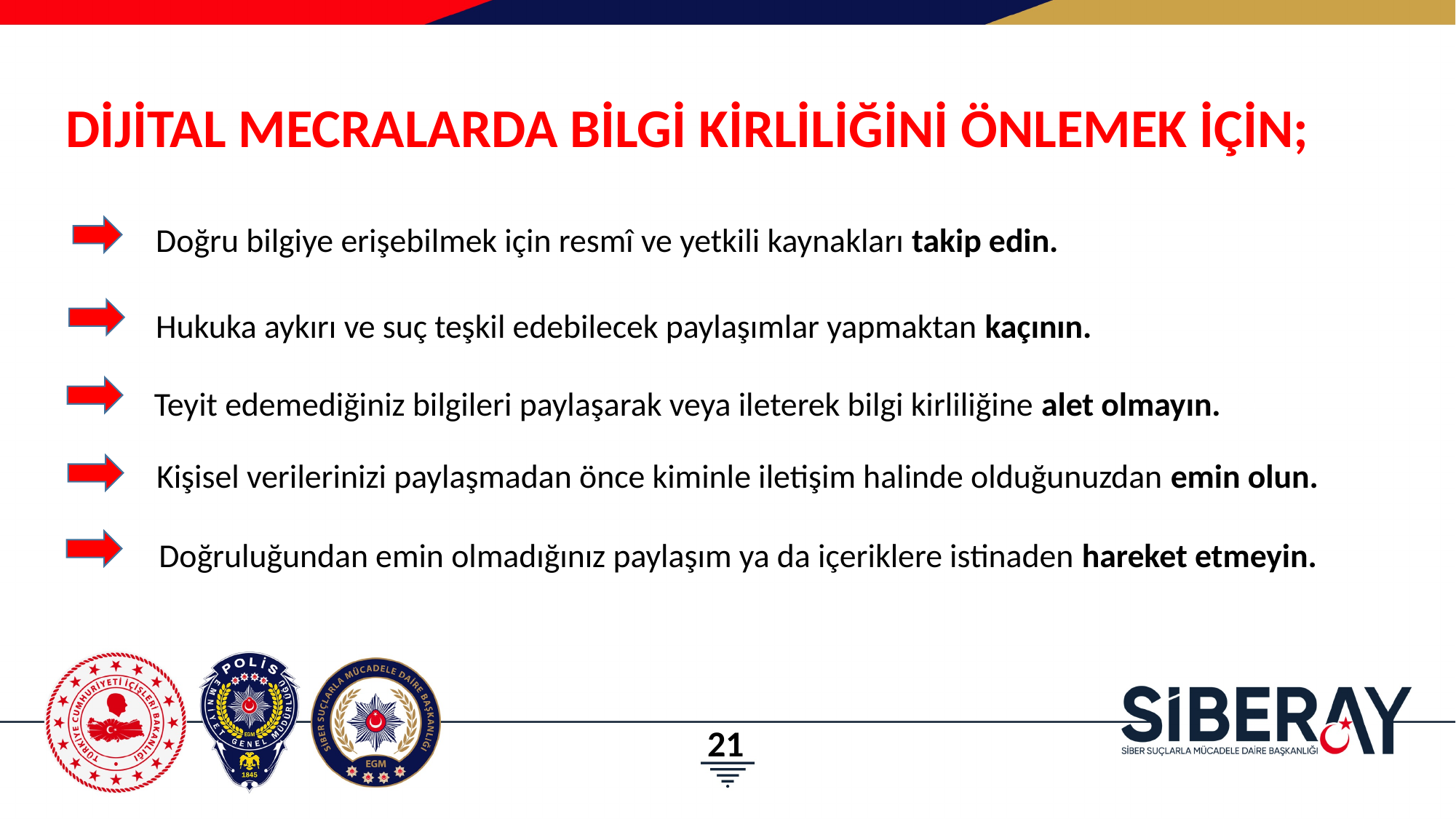

DİJİTAL MECRALARDA BİLGİ KİRLİLİĞİNİ ÖNLEMEK İÇİN;

Doğru bilgiye erişebilmek için resmî ve yetkili kaynakları takip edin.

Hukuka aykırı ve suç teşkil edebilecek paylaşımlar yapmaktan kaçının.

  Teyit edemediğiniz bilgileri paylaşarak veya ileterek bilgi kirliliğine alet olmayın.  İle

    Kişisel verilerinizi paylaşmadan önce kiminle iletişim halinde olduğunuzdan emin olun.

Doğruluğundan emin olmadığınız paylaşım ya da içeriklere istinaden hareket etmeyin.
21